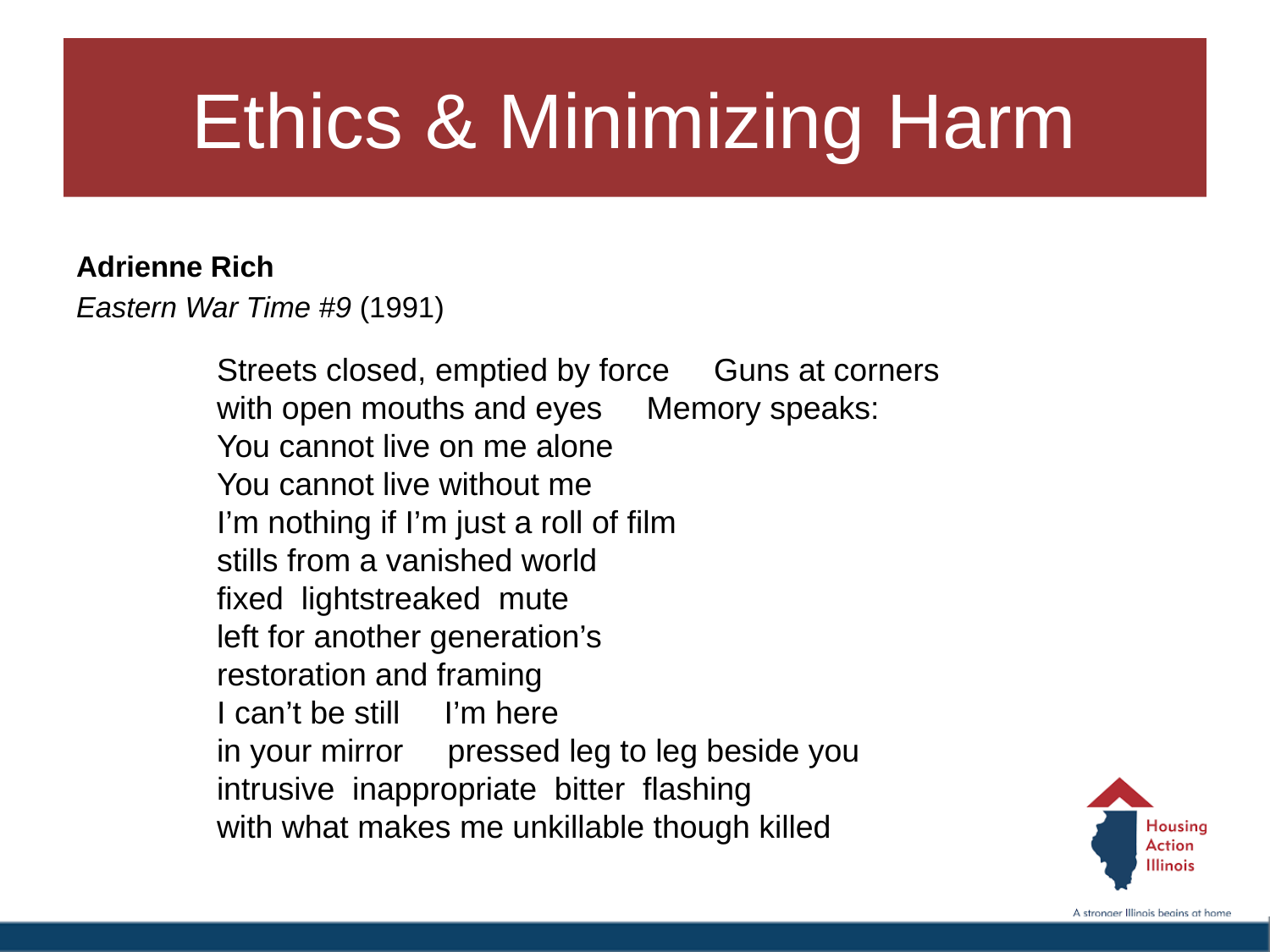

# Ethics & Minimizing Harm
Adrienne Rich
Eastern War Time #9 (1991)
Streets closed, emptied by force     Guns at corners
with open mouths and eyes     Memory speaks:
You cannot live on me alone
You cannot live without me
I’m nothing if I’m just a roll of film
stills from a vanished world
fixed  lightstreaked  mute
left for another generation’s
restoration and framing
I can’t be still     I’m here
in your mirror     pressed leg to leg beside you
intrusive  inappropriate  bitter  flashing
with what makes me unkillable though killed